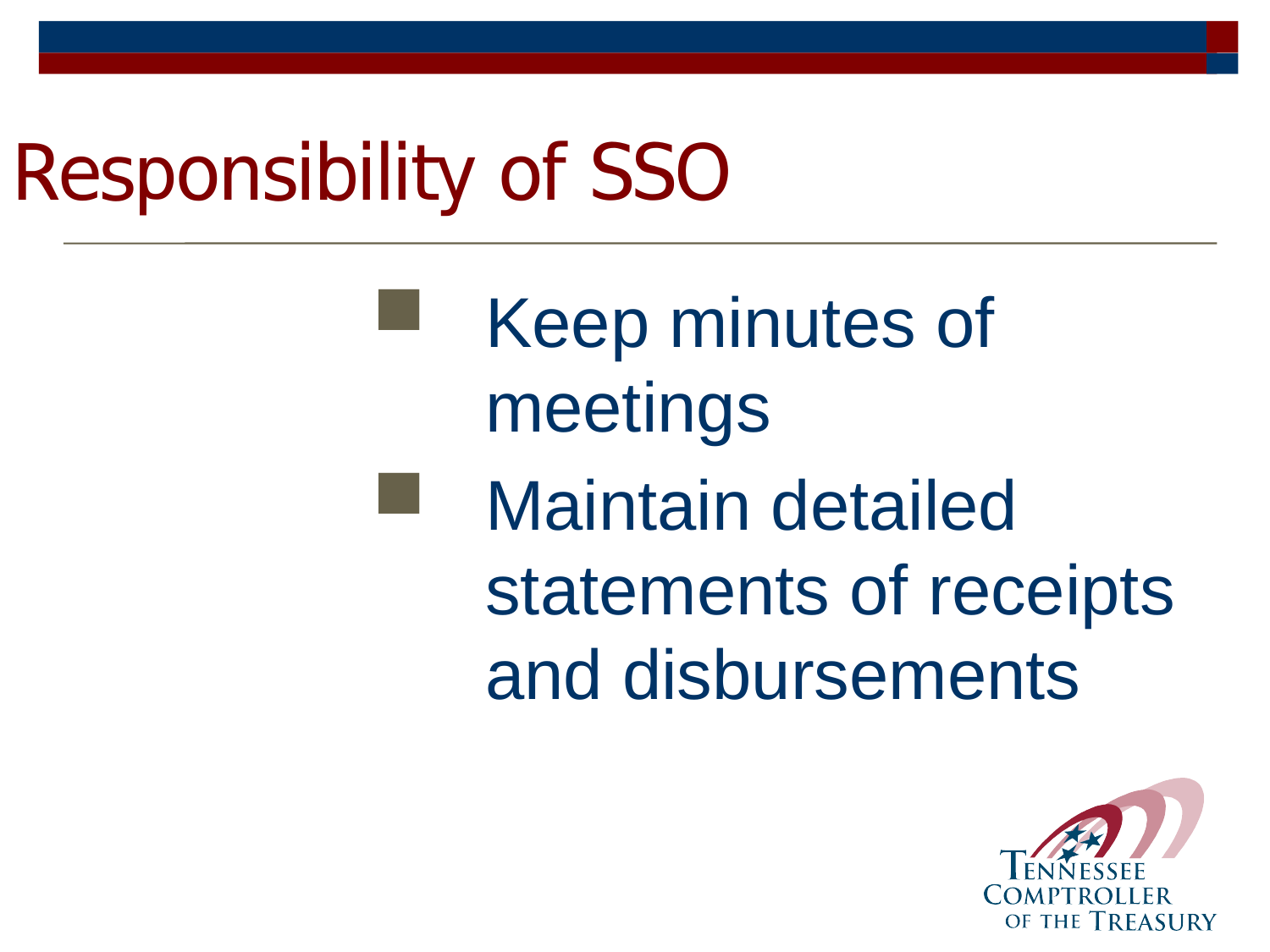

# Responsibility of SSO

Keep minutes of meetings
Maintain detailed statements of receipts and disbursements